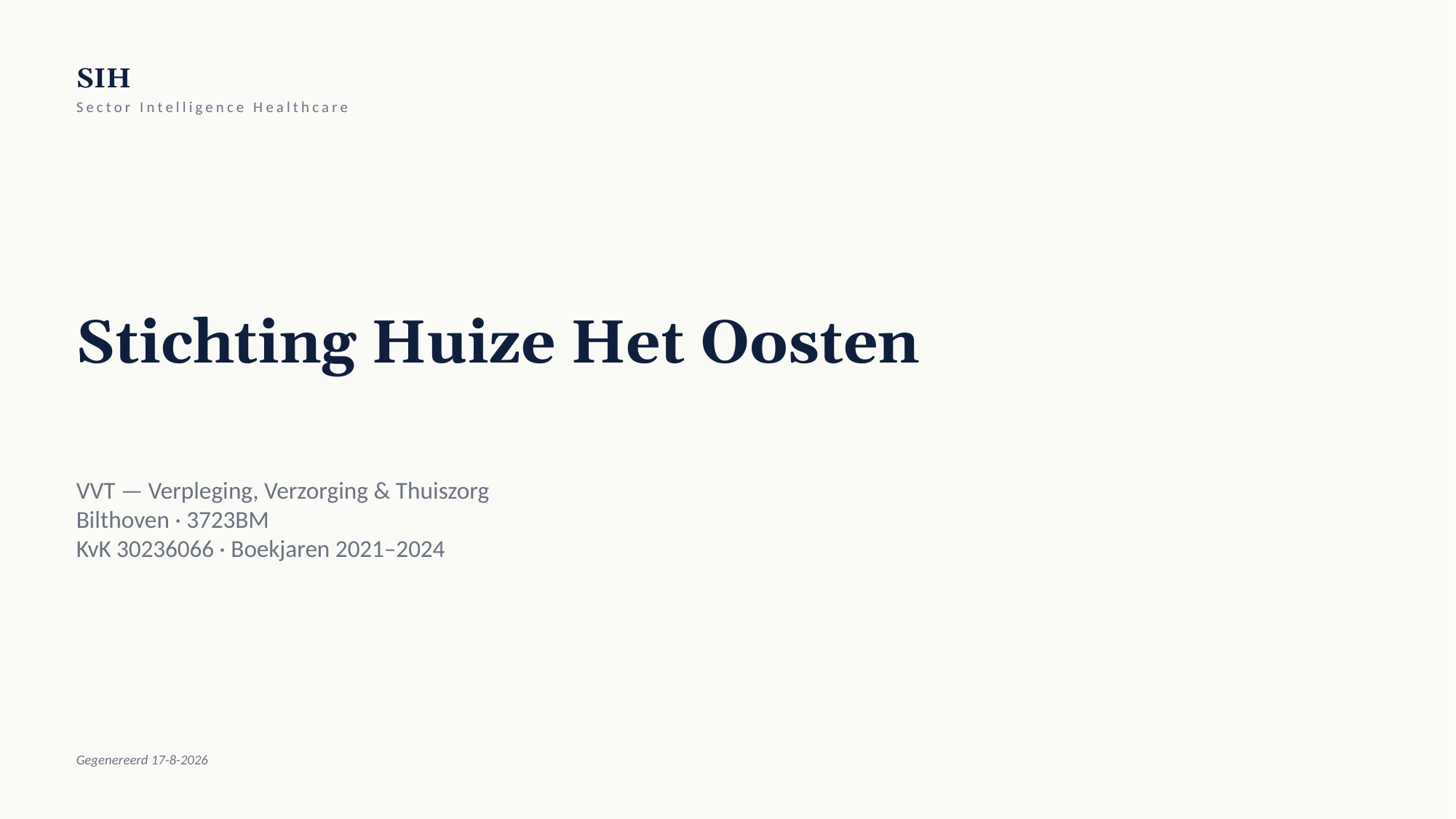

SIH
Sector Intelligence Healthcare
Stichting Huize Het Oosten
VVT — Verpleging, Verzorging & Thuiszorg
Bilthoven · 3723BM
KvK 30236066 · Boekjaren 2021–2024
Gegenereerd 17-8-2026